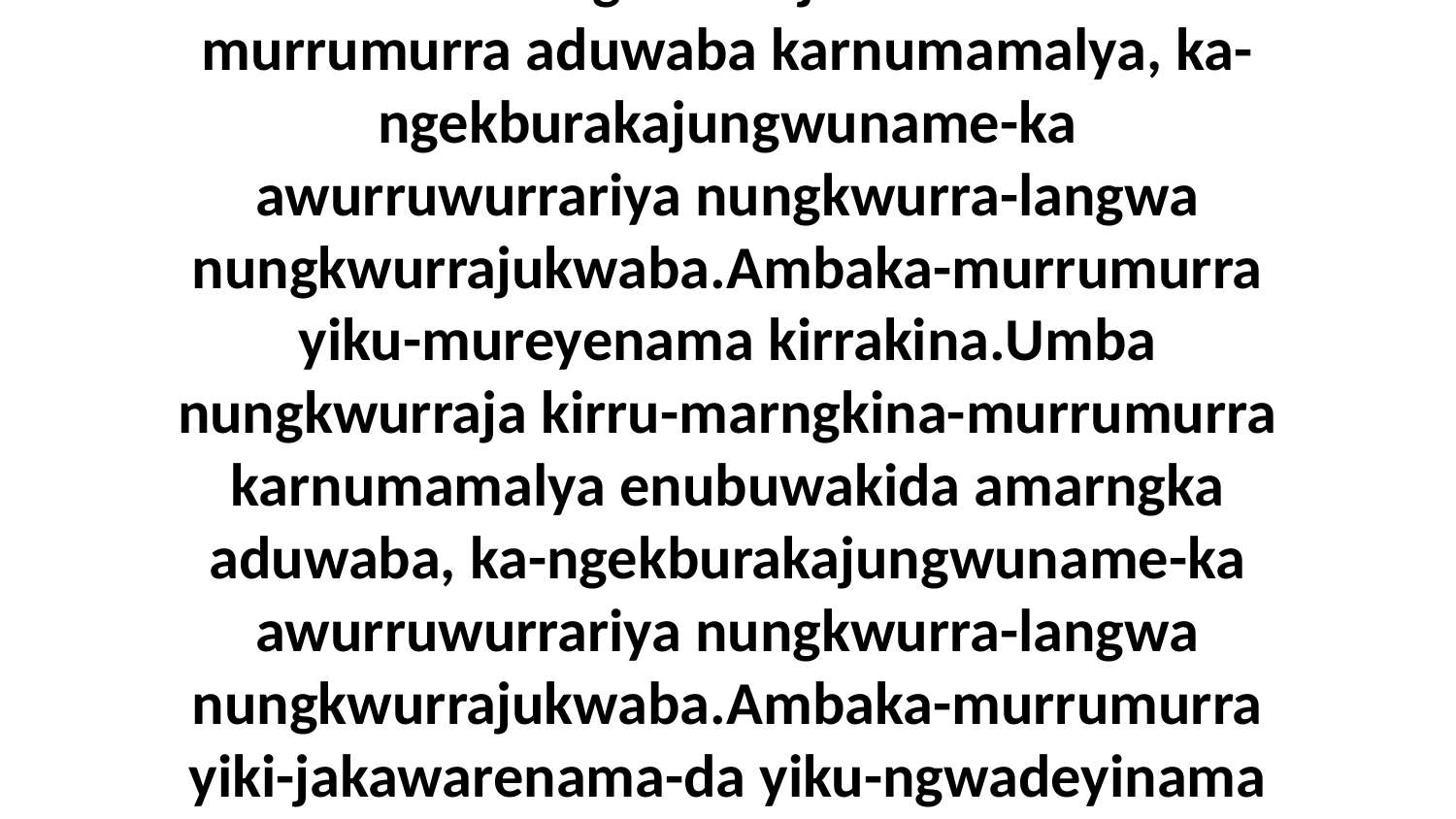

25 Umba nungkwurraja kirri-ladena-murrumurra aduwaba karnumamalya, ka-ngekburakajungwuname-ka awurruwurrariya nungkwurra-langwa nungkwurrajukwaba.Ambaka-murrumurra yiku-mureyenama kirrakina.Umba nungkwurraja kirru-marngkina-murrumurra karnumamalya enubuwakida amarngka aduwaba, ka-ngekburakajungwuname-ka awurruwurrariya nungkwurra-langwa nungkwurrajukwaba.Ambaka-murrumurra yiki-jakawarenama-da yiku-ngwadeyinama kirrakina-da.